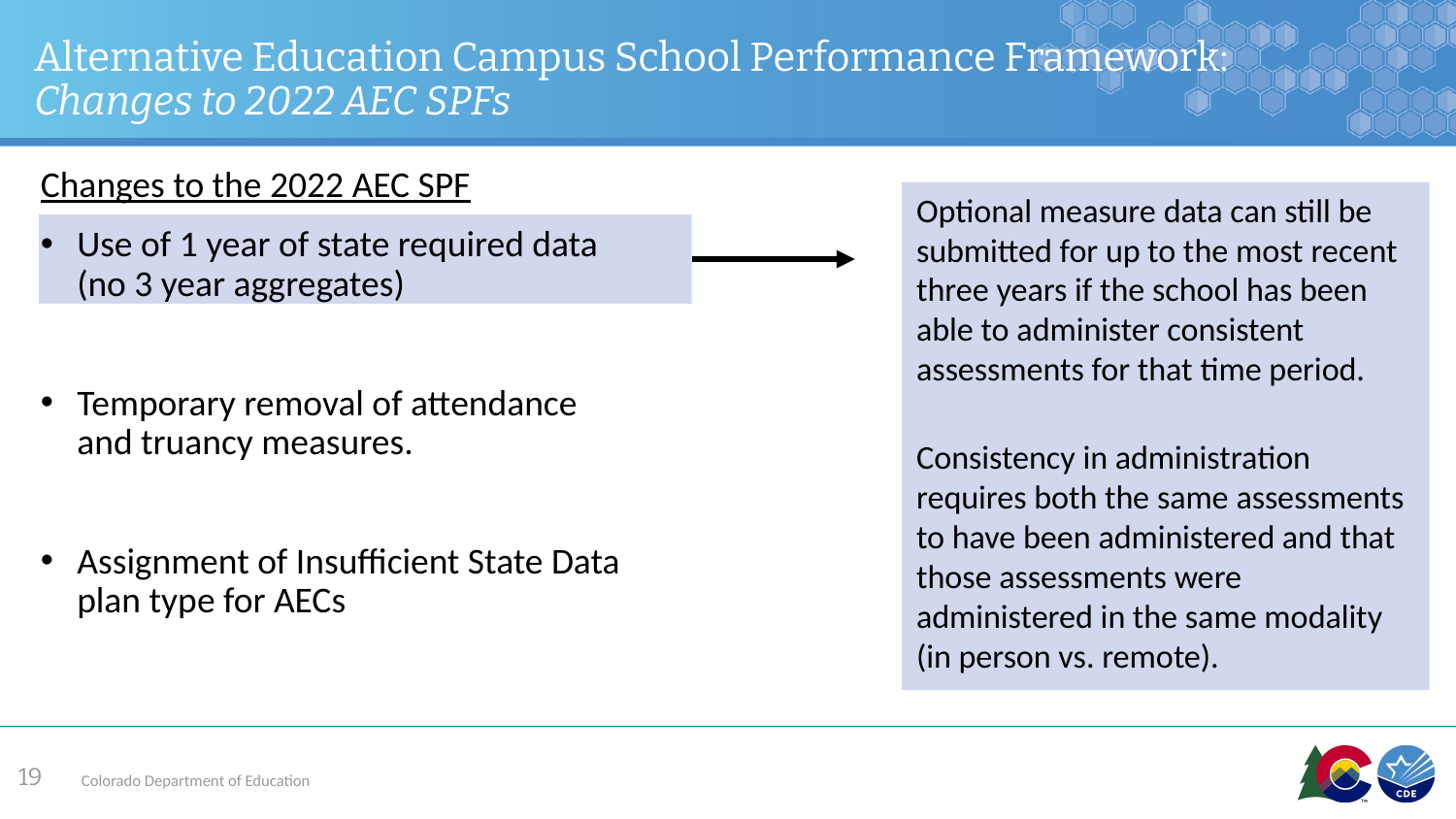

# Alternative Education Campus School Performance Framework: Changes to 2022 AEC SPFs
Changes to the 2022 AEC SPF
Use of 1 year of state required data (no 3 year aggregates)

Temporary removal of attendance and truancy measures.

Assignment of Insufficient State Data plan type for AECs

Optional measure data can still be submitted for up to the most recent three years if the school has been able to administer consistent assessments for that time period.
Consistency in administration requires both the same assessments to have been administered and that those assessments were administered in the same modality (in person vs. remote).

19